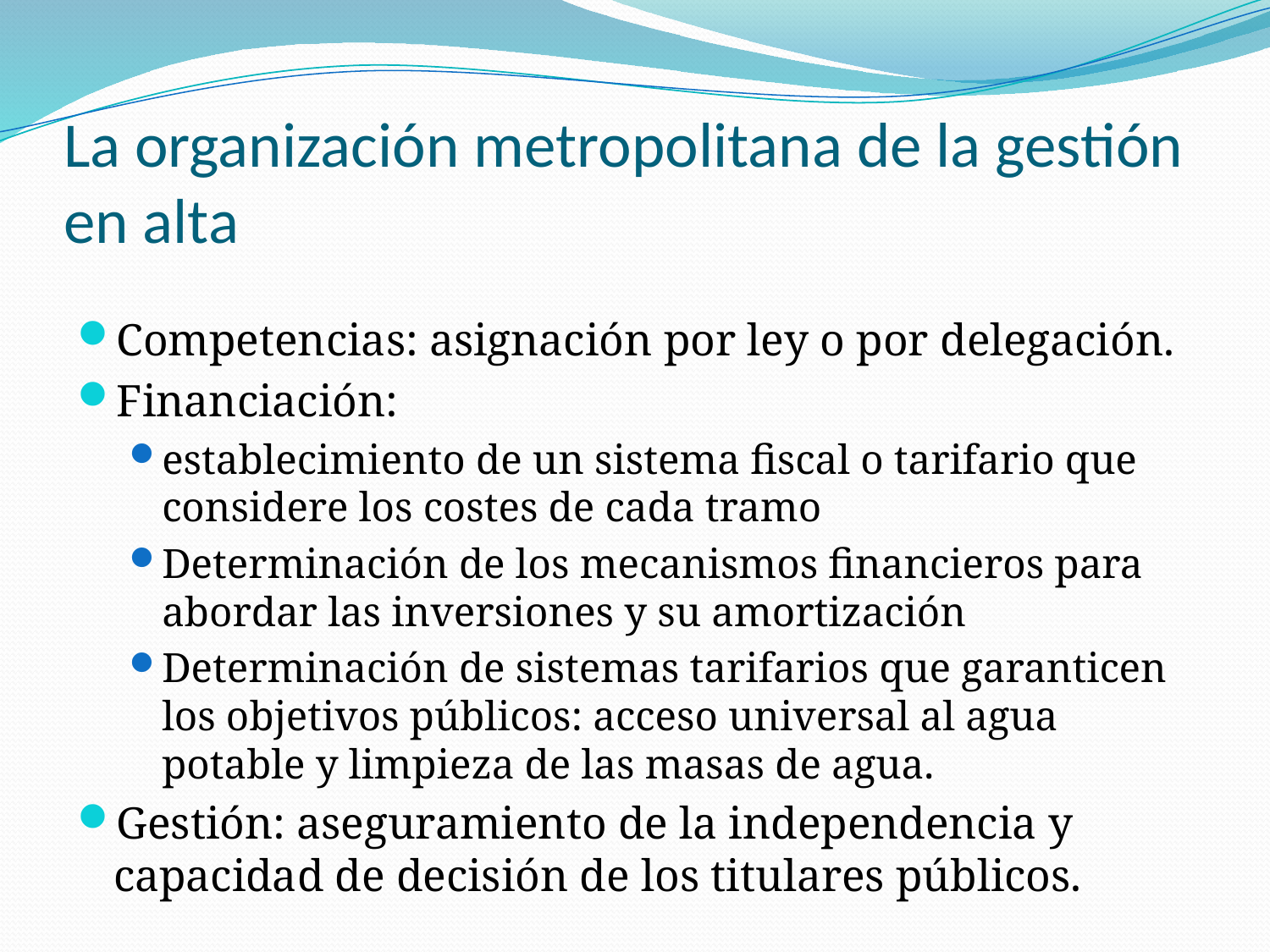

# La organización metropolitana de la gestión en alta
Competencias: asignación por ley o por delegación.
Financiación:
establecimiento de un sistema fiscal o tarifario que considere los costes de cada tramo
Determinación de los mecanismos financieros para abordar las inversiones y su amortización
Determinación de sistemas tarifarios que garanticen los objetivos públicos: acceso universal al agua potable y limpieza de las masas de agua.
Gestión: aseguramiento de la independencia y capacidad de decisión de los titulares públicos.